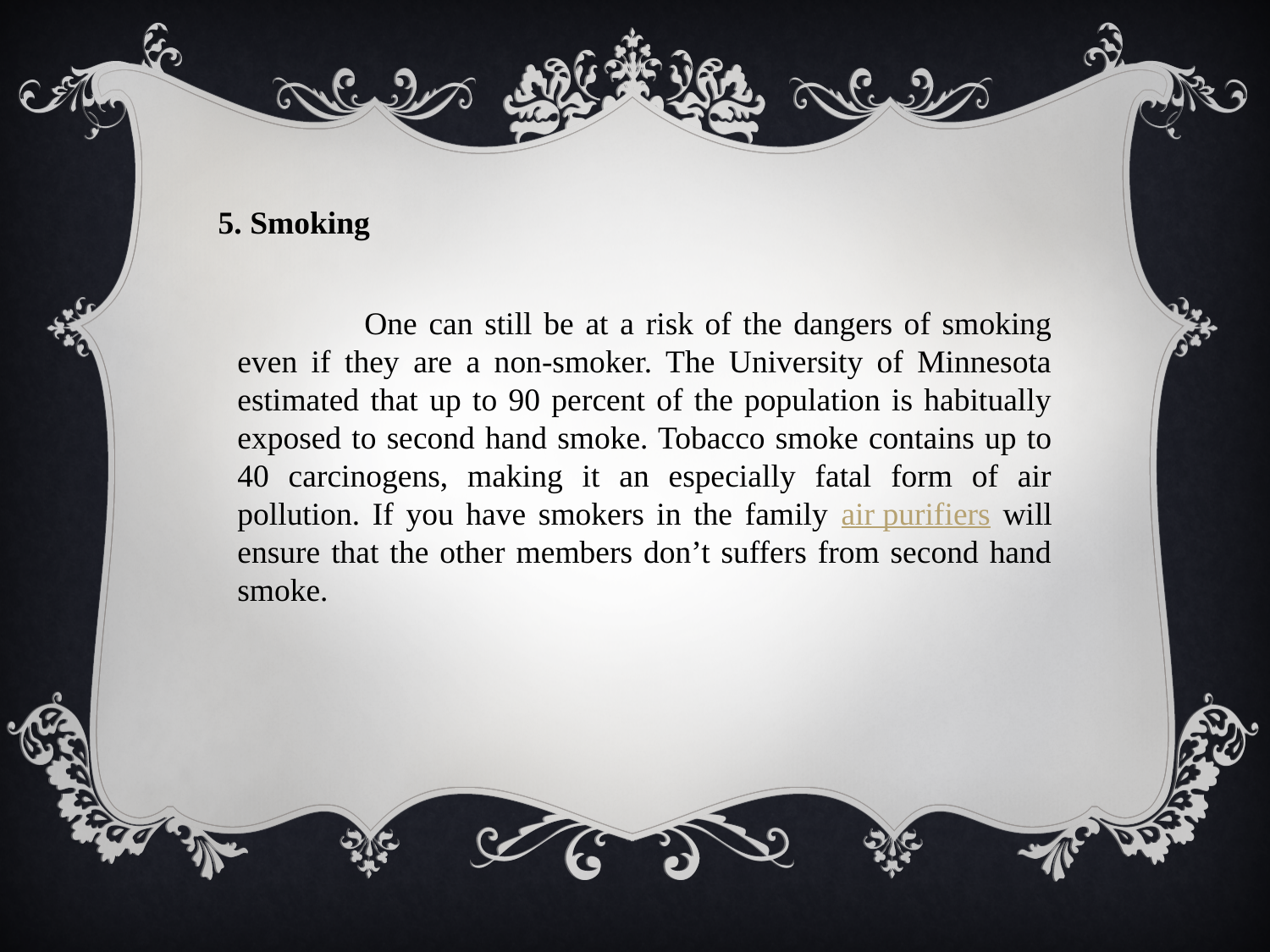

5. Smoking
	One can still be at a risk of the dangers of smoking even if they are a non-smoker. The University of Minnesota estimated that up to 90 percent of the population is habitually exposed to second hand smoke. Tobacco smoke contains up to 40 carcinogens, making it an especially fatal form of air pollution. If you have smokers in the family air purifiers will ensure that the other members don’t suffers from second hand smoke.